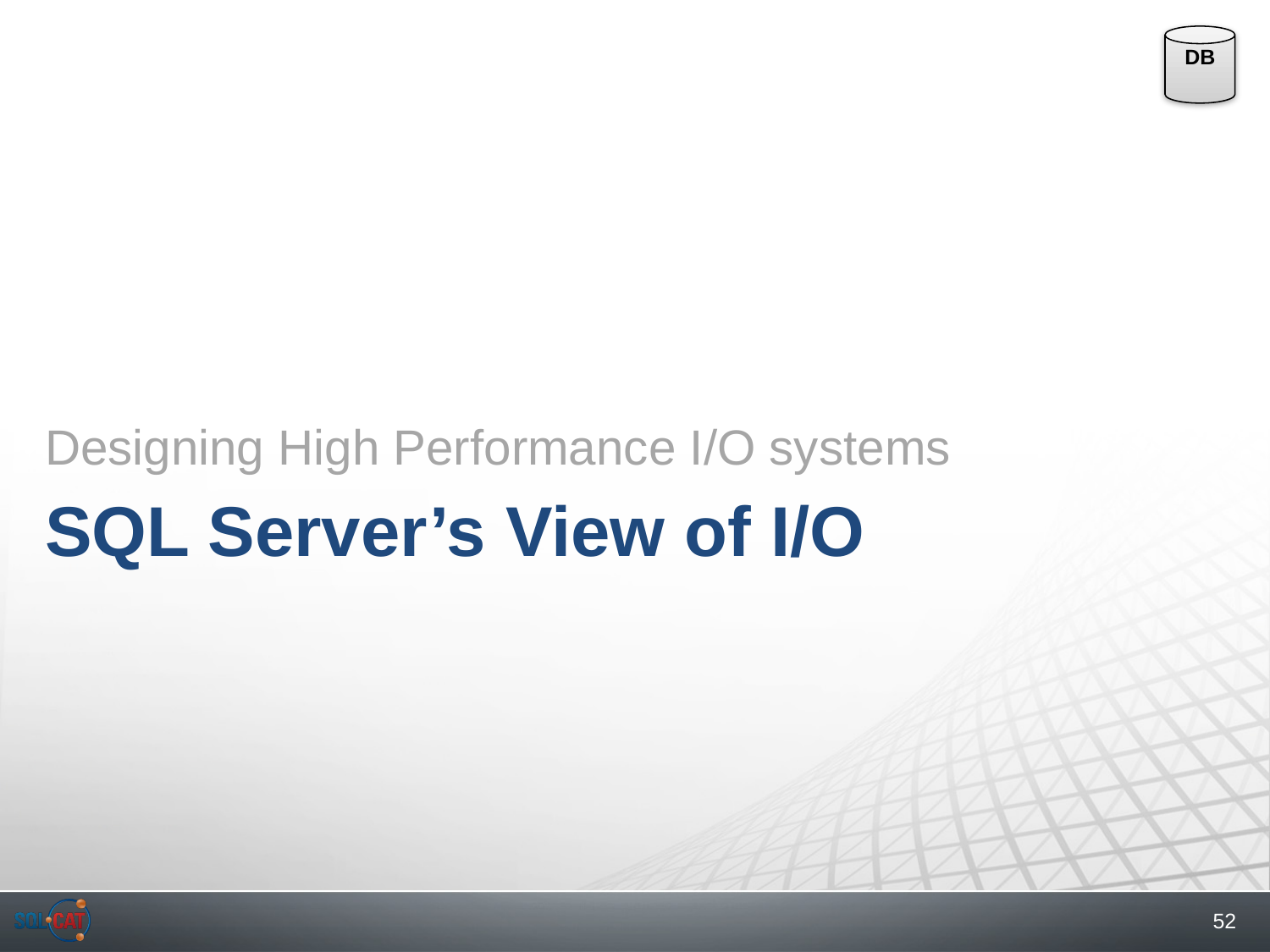

DB

Designing High Performance I/O systems
SQL Server’s View of I/O